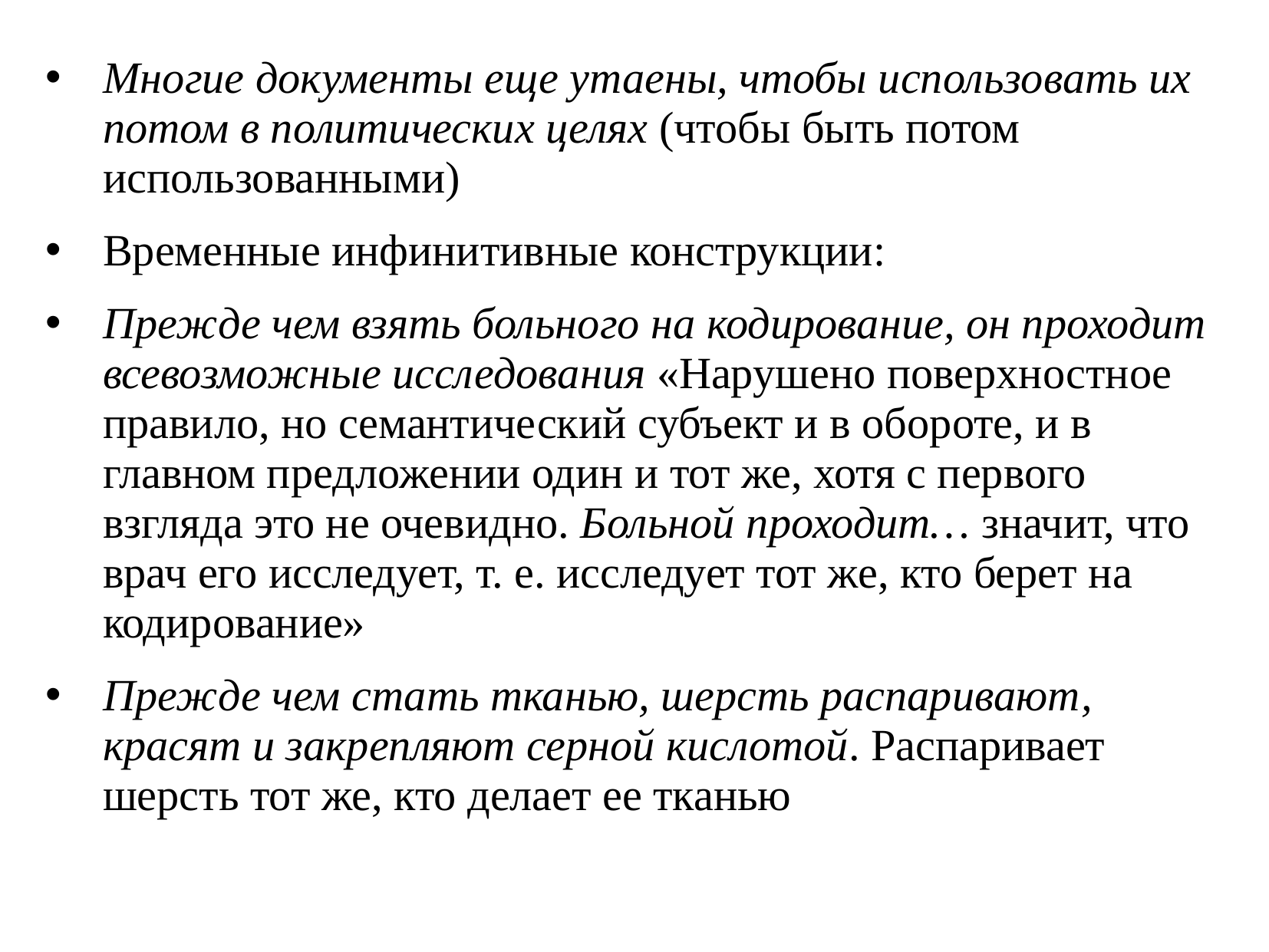

Многие документы еще утаены, чтобы использовать их потом в политических целях (чтобы быть потом использованными)
Временные инфинитивные конструкции:
Прежде чем взять больного на кодирование, он проходит всевозможные исследования «Нарушено поверхностное правило, но семантический субъект и в обороте, и в главном предложении один и тот же, хотя с первого взгляда это не очевидно. Больной проходит… значит, что врач его исследует, т. е. исследует тот же, кто берет на кодирование»
Прежде чем стать тканью, шерсть распаривают, красят и закрепляют серной кислотой. Распаривает шерсть тот же, кто делает ее тканью